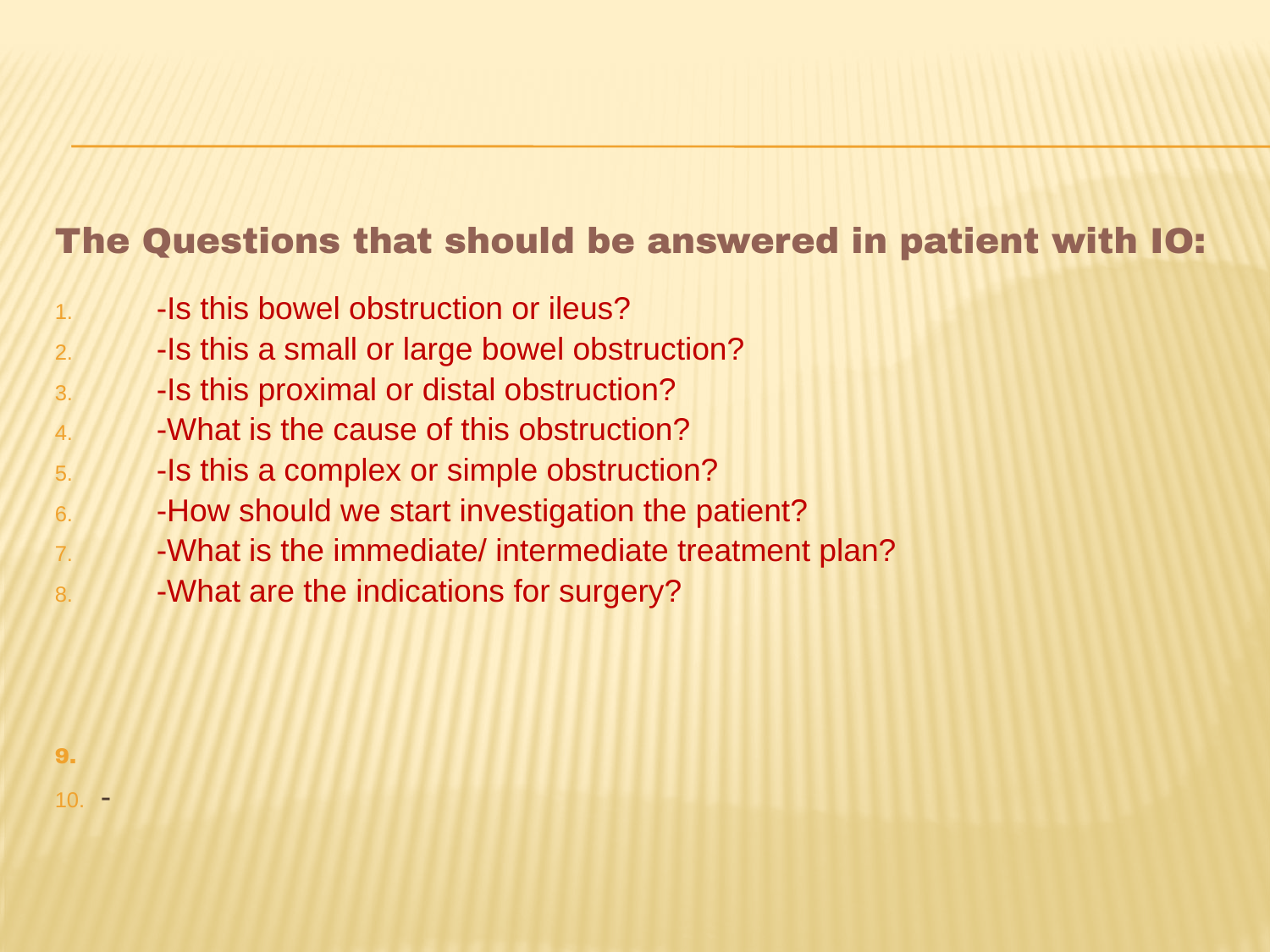

#
The Questions that should be answered in patient with IO:

-Is this bowel obstruction or ileus?
-Is this a small or large bowel obstruction?
-Is this proximal or distal obstruction?
-What is the cause of this obstruction?
-Is this a complex or simple obstruction?
-How should we start investigation the patient?
-What is the immediate/ intermediate treatment plan?
-What are the indications for surgery?

-